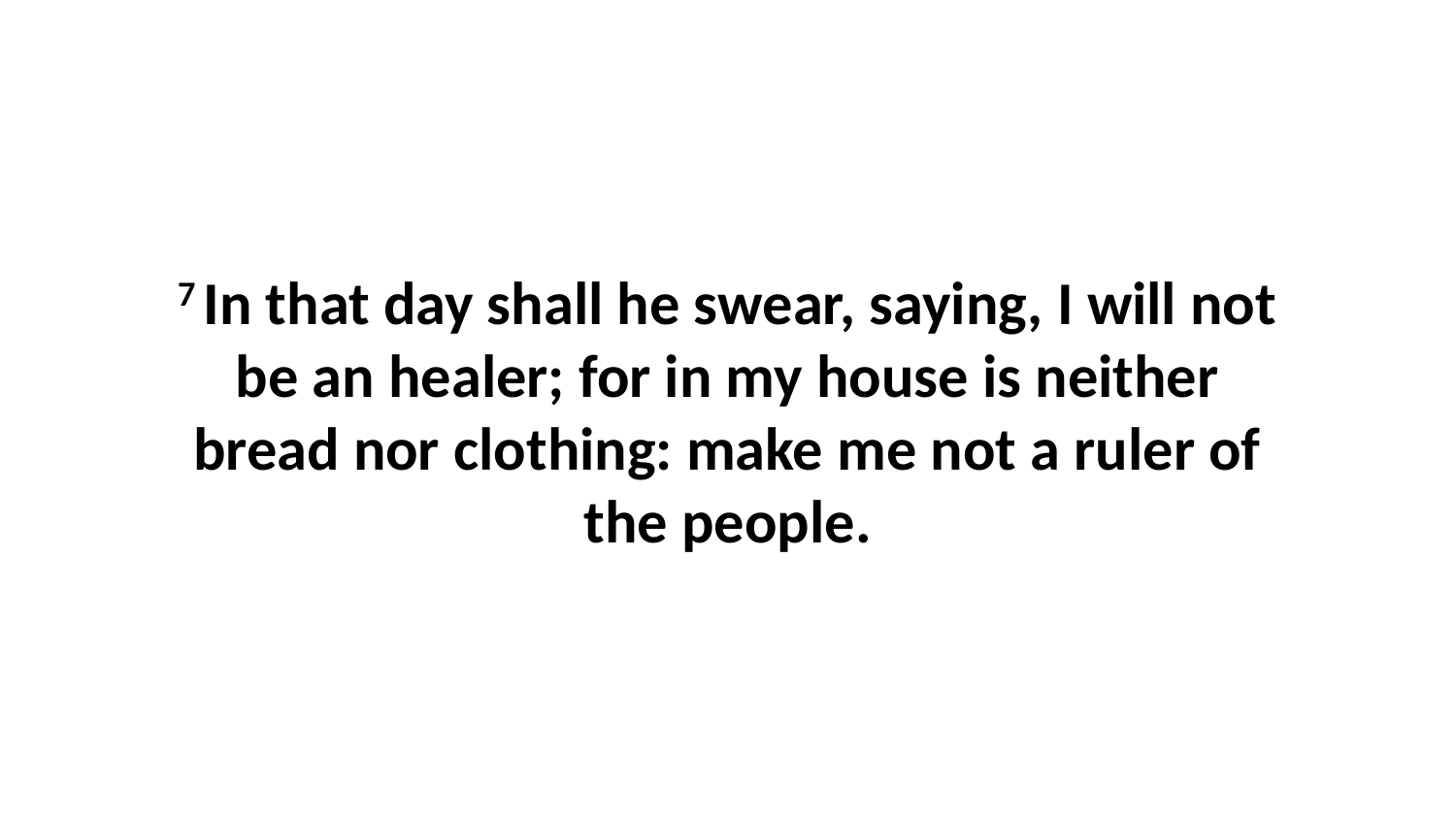

7 In that day shall he swear, saying, I will not be an healer; for in my house is neither bread nor clothing: make me not a ruler of the people.